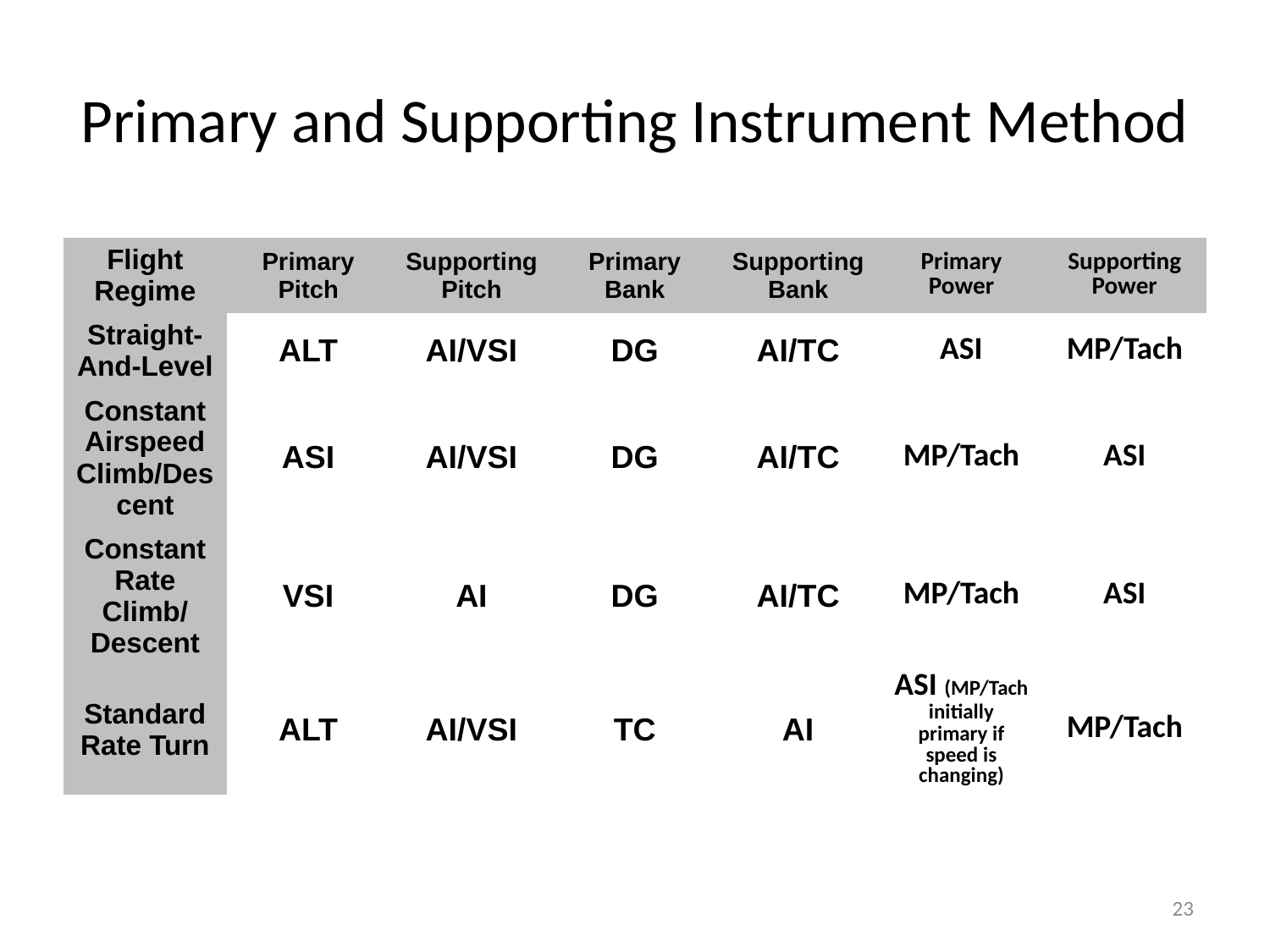

# Primary and Supporting Instrument Method
| Flight Regime | Primary Pitch | Supporting Pitch | Primary Bank | Supporting Bank | Primary Power | Supporting Power |
| --- | --- | --- | --- | --- | --- | --- |
| Straight-And-Level | ALT | AI/VSI | DG | AI/TC | ASI | MP/Tach |
| Constant Airspeed Climb/Descent | ASI | AI/VSI | DG | AI/TC | MP/Tach | ASI |
| Constant Rate Climb/ Descent | VSI | AI | DG | AI/TC | MP/Tach | ASI |
| Standard Rate Turn | ALT | AI/VSI | TC | AI | ASI (MP/Tach initially primary if speed is changing) | MP/Tach |
23